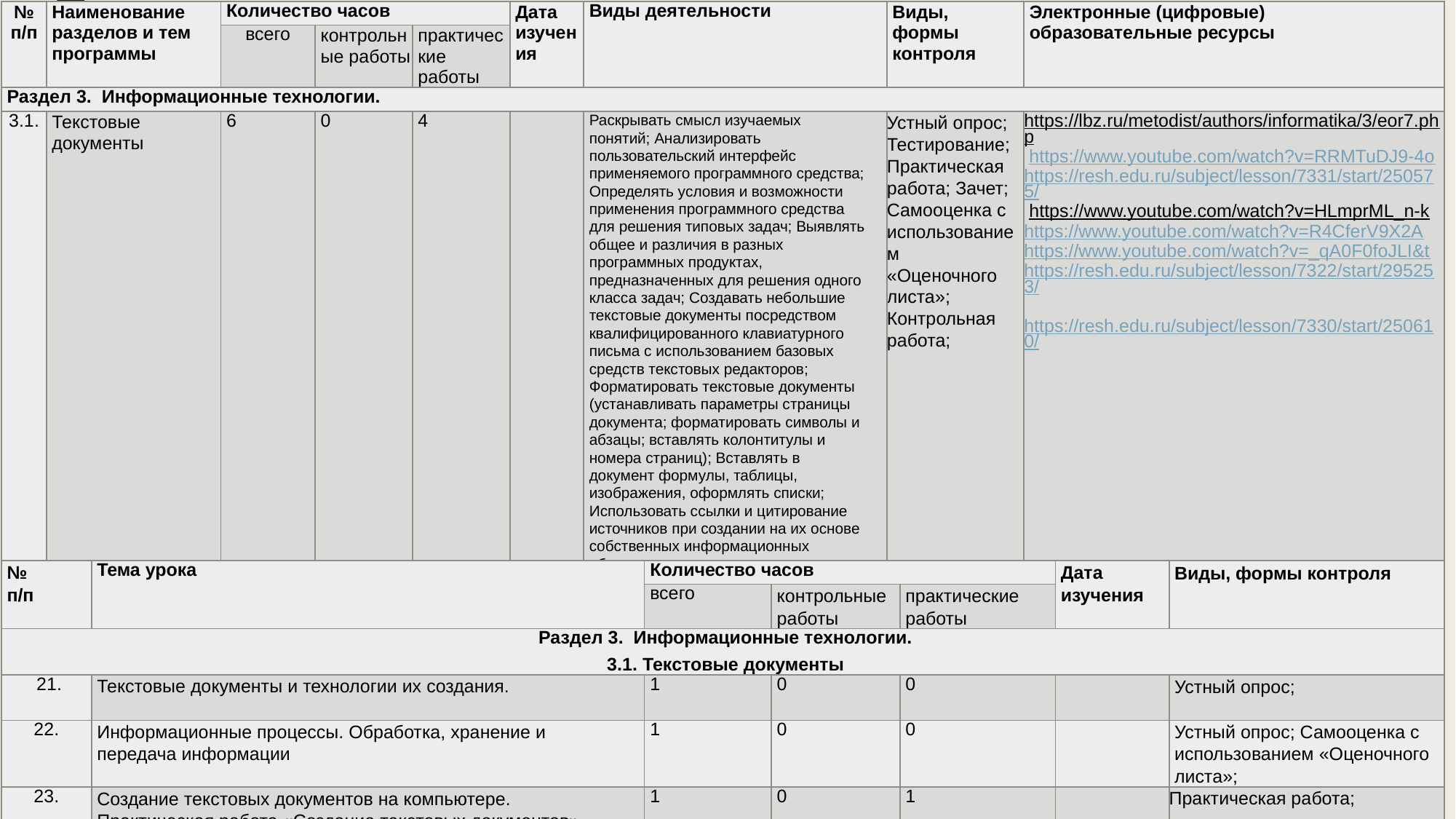

| № п/п | Наименование разделов и тем программы | Количество часов |  |  | Дата изучения | Виды деятельности | Виды, формы контроля | Электронные (цифровые) образовательные ресурсы |
| --- | --- | --- | --- | --- | --- | --- | --- | --- |
|  |  | всего | контрольные работы | практические работы |  |  |  |  |
| Раздел 3. Информационные технологии. |  |  |  |  |  |  |  |  |
| 3.1. | Текстовые документы | 6 | 0 | 4 |  | Раскрывать смысл изучаемых понятий; Анализировать пользовательский интерфейс применяемого программного средства; Определять условия и возможности применения программного средства для решения типовых задач; Выявлять общее и различия в разных программных продуктах, предназначенных для решения одного класса задач; Создавать небольшие текстовые документы посредством квалифицированного клавиатурного письма с использованием базовых средств текстовых редакторов; Форматировать текстовые документы (устанавливать параметры страницы документа; форматировать символы и абзацы; вставлять колонтитулы и номера страниц); Вставлять в документ формулы, таблицы, изображения, оформлять списки; Использовать ссылки и цитирование источников при создании на их основе собственных информационных объектов; | Устный опрос; Тестирование; Практическая работа; Зачет; Самооценка с использованием «Оценочного листа»; Контрольная работа; | https://lbz.ru/metodist/authors/informatika/3/eor7.php https://www.youtube.com/watch?v=RRMTuDJ9-4o https://resh.edu.ru/subject/lesson/7331/start/250575/ https://www.youtube.com/watch?v=HLmprML\_n-k https://www.youtube.com/watch?v=R4CferV9X2A https://www.youtube.com/watch?v=\_qA0F0foJLI&t https://resh.edu.ru/subject/lesson/7322/start/295253/ https://resh.edu.ru/subject/lesson/7330/start/250610/ |
| № п/п | Тема урока | Количество часов |  |  | Дата изучения | Виды, формы контроля |
| --- | --- | --- | --- | --- | --- | --- |
|  |  | всего | контрольные работы | практические работы |  |  |
| Раздел 3. Информационные технологии. 3.1. Текстовые документы |  |  |  |  |  |  |
| 21. | Текстовые документы и технологии их создания. | 1 | 0 | 0 |  | Устный опрос; |
| 22. | Информационные процессы. Обработка, хранение и передача информации | 1 | 0 | 0 |  | Устный опрос; Самооценка с использованием «Оценочного листа»; |
| 23. | Создание текстовых документов на компьютере. Практическая работа «Создание текстовых документов» | 1 | 0 | 1 |  | Практическая работа; |
| 24. | Прямое форматирование. Стилевое форматирование. Практическая работа «Форматирование текстового документа» | 1 | 0 | 1 |  | Практическая работа; |
| 25. | Визуализация информации в текстовых документах. Практическая работа «Форматирование текстового документа» | 1 | 0 | 1 |  | Практическая работа; |
| 26. | Оформление реферата «История вычислительной техники» Практическая работа «Создание и оформление текстового документа» | 1 | 0 | 1 |  | Практическая работа; |